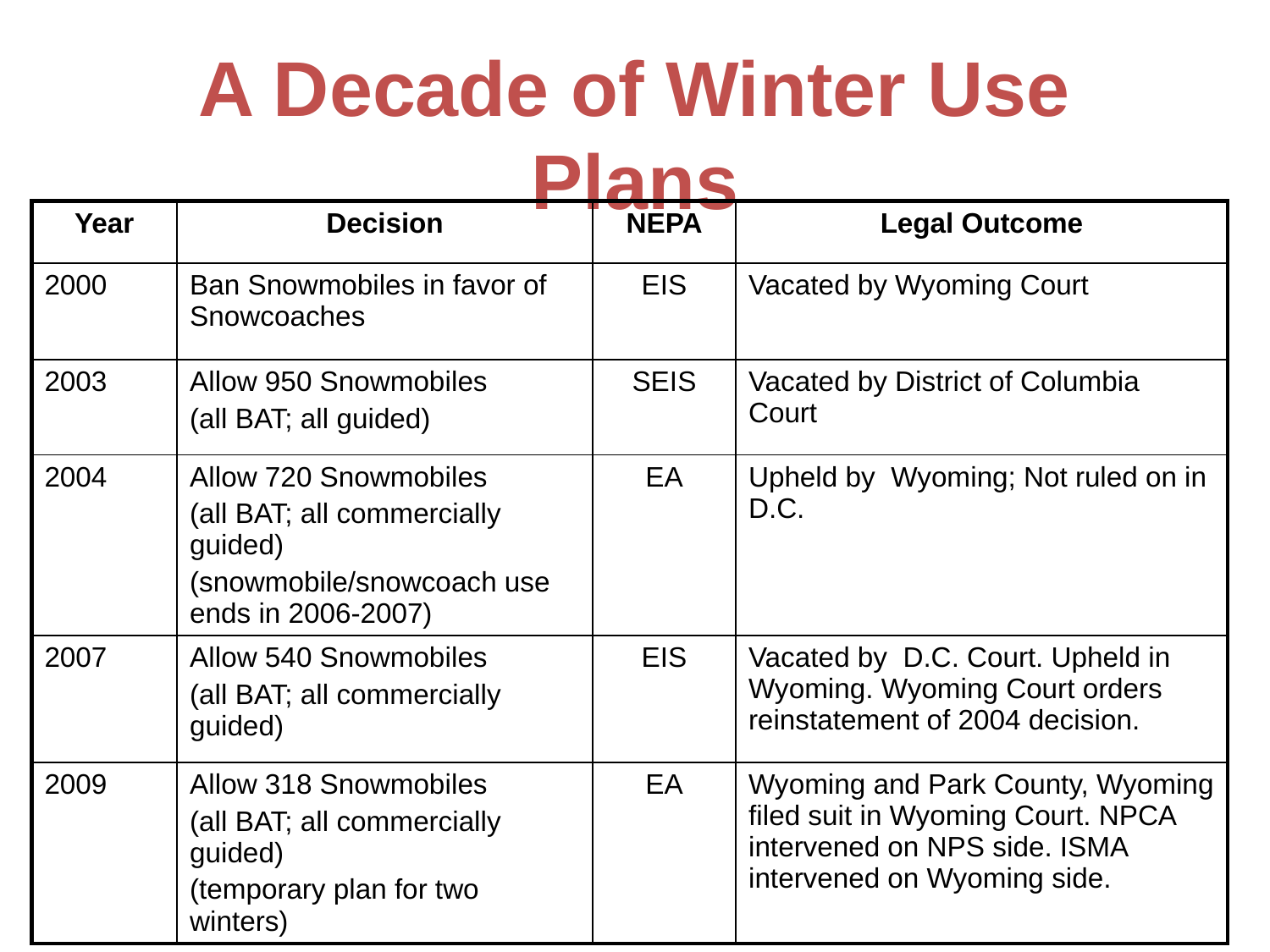

# A Decade of Winter Use Plans
| Year | Decision | NEPA | Legal Outcome |
| --- | --- | --- | --- |
| 2000 | Ban Snowmobiles in favor of Snowcoaches | EIS | Vacated by Wyoming Court |
| 2003 | Allow 950 Snowmobiles (all BAT; all guided) | SEIS | Vacated by District of Columbia Court |
| 2004 | Allow 720 Snowmobiles (all BAT; all commercially guided) (snowmobile/snowcoach use ends in 2006-2007) | EA | Upheld by Wyoming; Not ruled on in D.C. |
| 2007 | Allow 540 Snowmobiles (all BAT; all commercially guided) | EIS | Vacated by D.C. Court. Upheld in Wyoming. Wyoming Court orders reinstatement of 2004 decision. |
| 2009 | Allow 318 Snowmobiles (all BAT; all commercially guided) (temporary plan for two winters) | EA | Wyoming and Park County, Wyoming filed suit in Wyoming Court. NPCA intervened on NPS side. ISMA intervened on Wyoming side. |